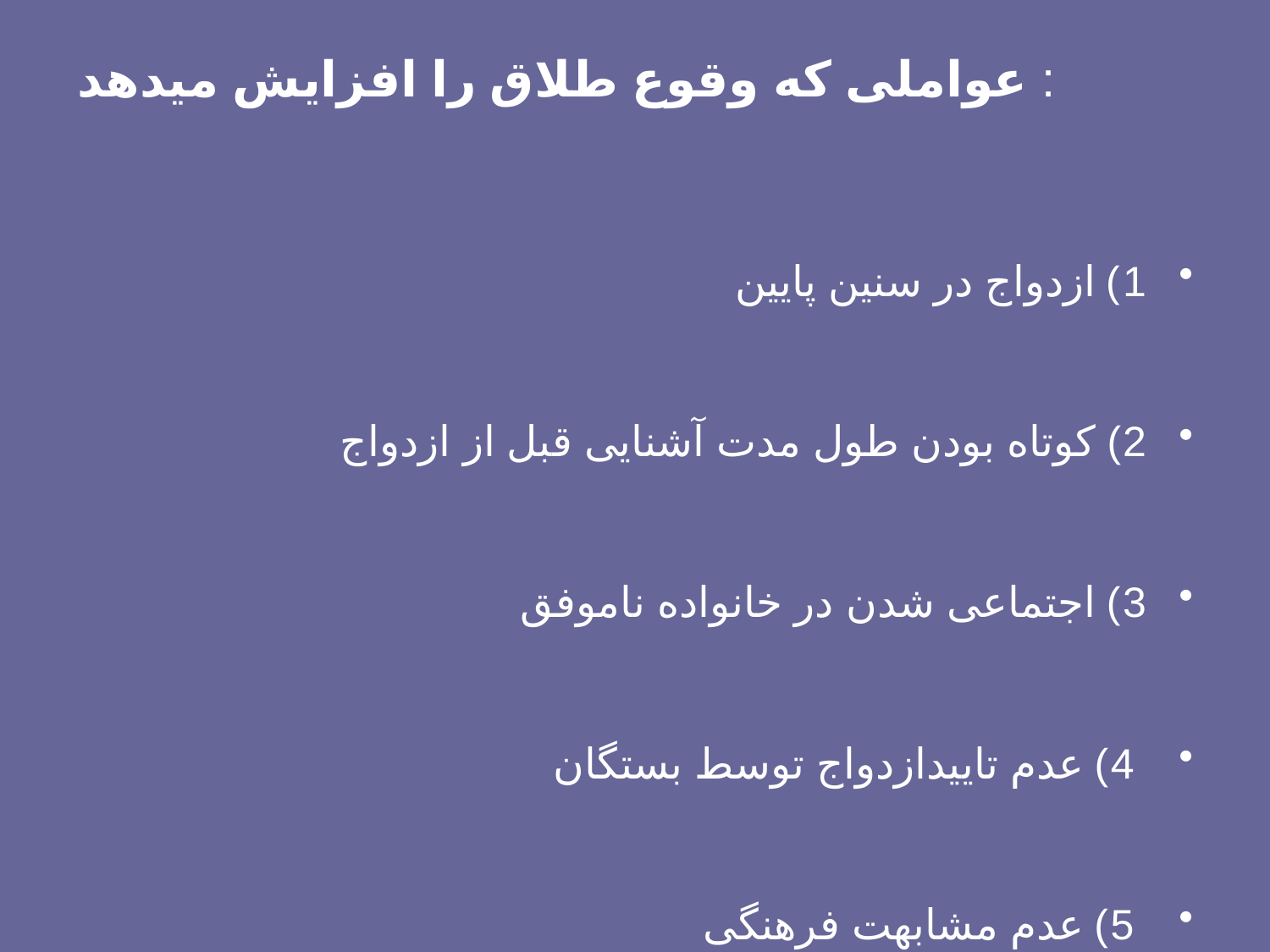

# عواملی که وقوع طلاق را افزایش میدهد :
1) ازدواج در سنین پایین
2) کوتاه بودن طول مدت آشنایی قبل از ازدواج
3) اجتماعی شدن در خانواده ناموفق
 4) عدم تاییدازدواج توسط بستگان
 5) عدم مشابهت فرهنگی
6) عدم تفهم در ایفای نقشها و وظایف
7) سابقه زندگی شهری